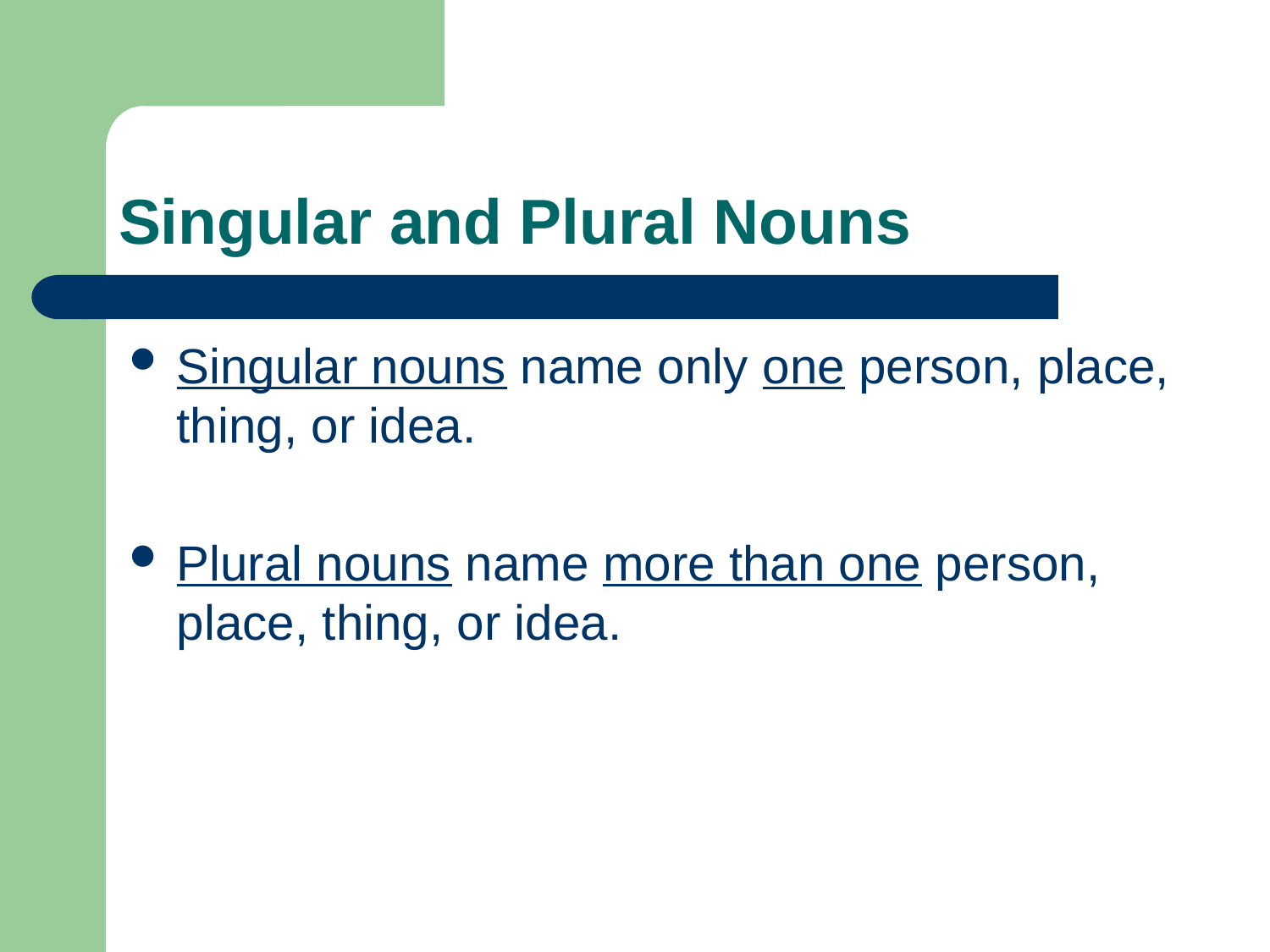

# Singular and Plural Nouns
Singular nouns name only one person, place, thing, or idea.

Plural nouns name more than one person, place, thing, or idea.